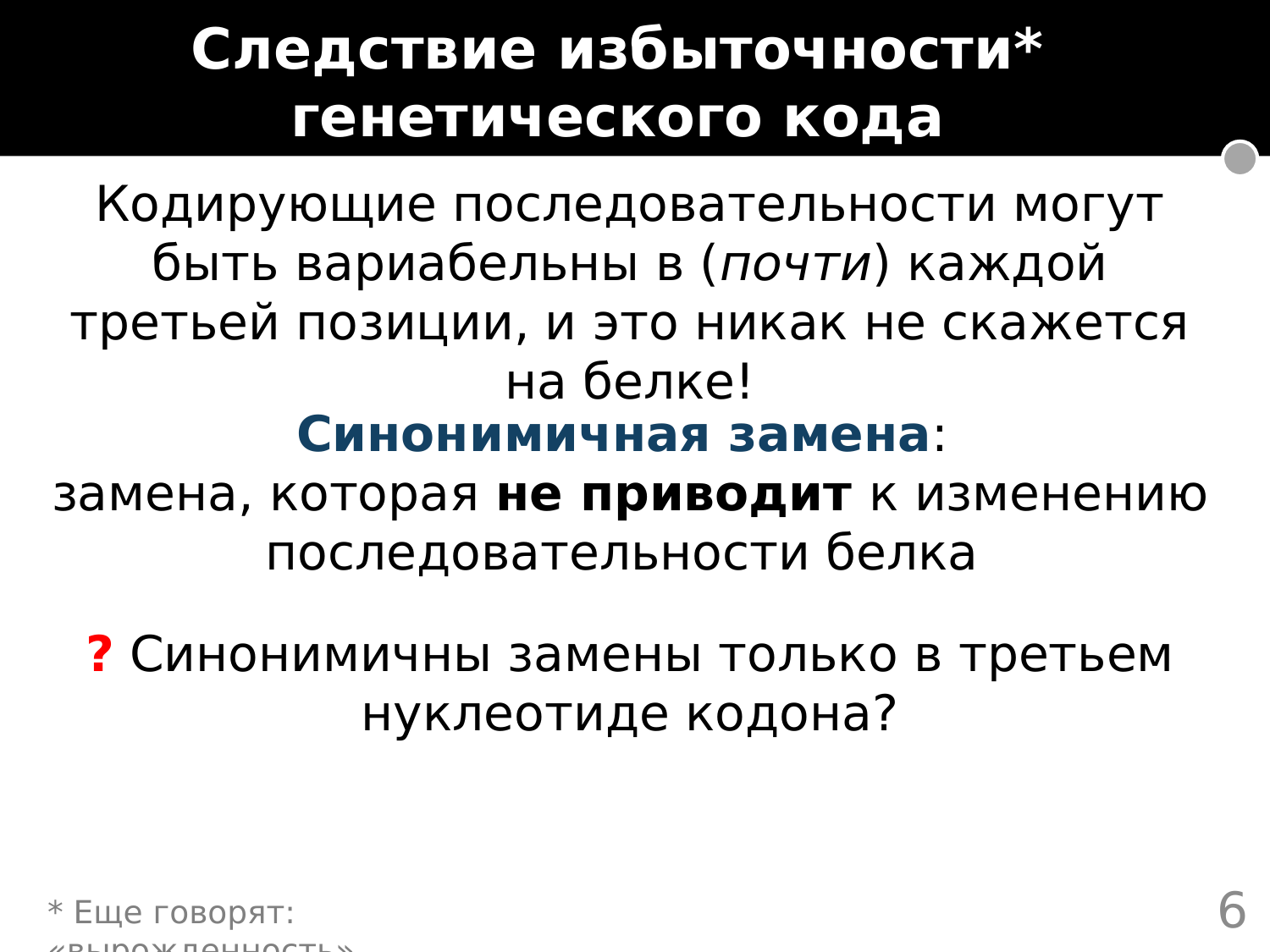

Следствие избыточности* генетического кода
Кодирующие последовательности могут быть вариабельны в (почти) каждой третьей позиции, и это никак не скажется на белке!
Синонимичная замена:
замена, которая не приводит к изменению последовательности белка
? Синонимичны замены только в третьем нуклеотиде кодона?
6
* Еще говорят: «вырожденность»